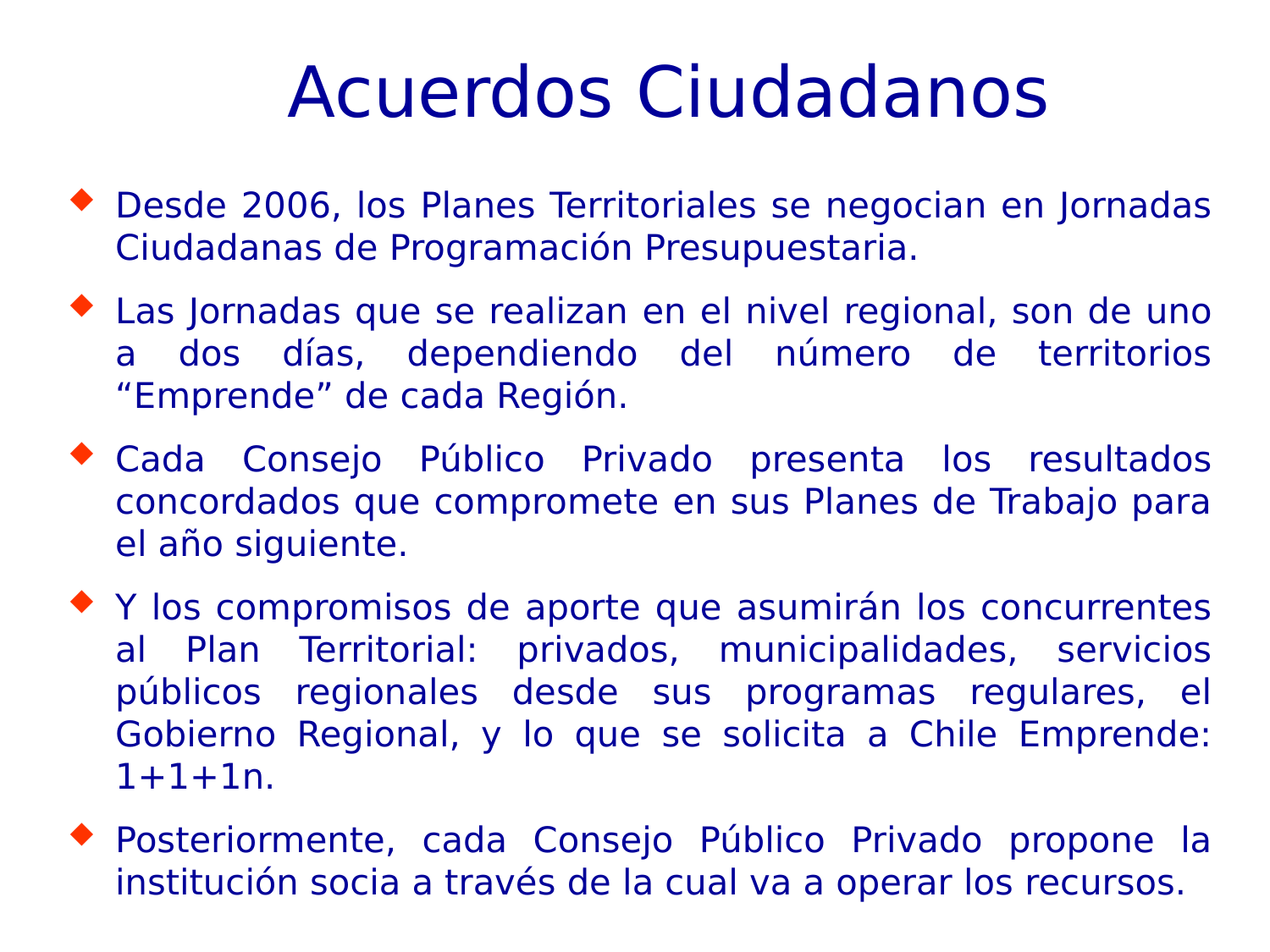

# Acuerdos Ciudadanos
Desde 2006, los Planes Territoriales se negocian en Jornadas Ciudadanas de Programación Presupuestaria.
Las Jornadas que se realizan en el nivel regional, son de uno a dos días, dependiendo del número de territorios “Emprende” de cada Región.
Cada Consejo Público Privado presenta los resultados concordados que compromete en sus Planes de Trabajo para el año siguiente.
Y los compromisos de aporte que asumirán los concurrentes al Plan Territorial: privados, municipalidades, servicios públicos regionales desde sus programas regulares, el Gobierno Regional, y lo que se solicita a Chile Emprende: 1+1+1n.
Posteriormente, cada Consejo Público Privado propone la institución socia a través de la cual va a operar los recursos.